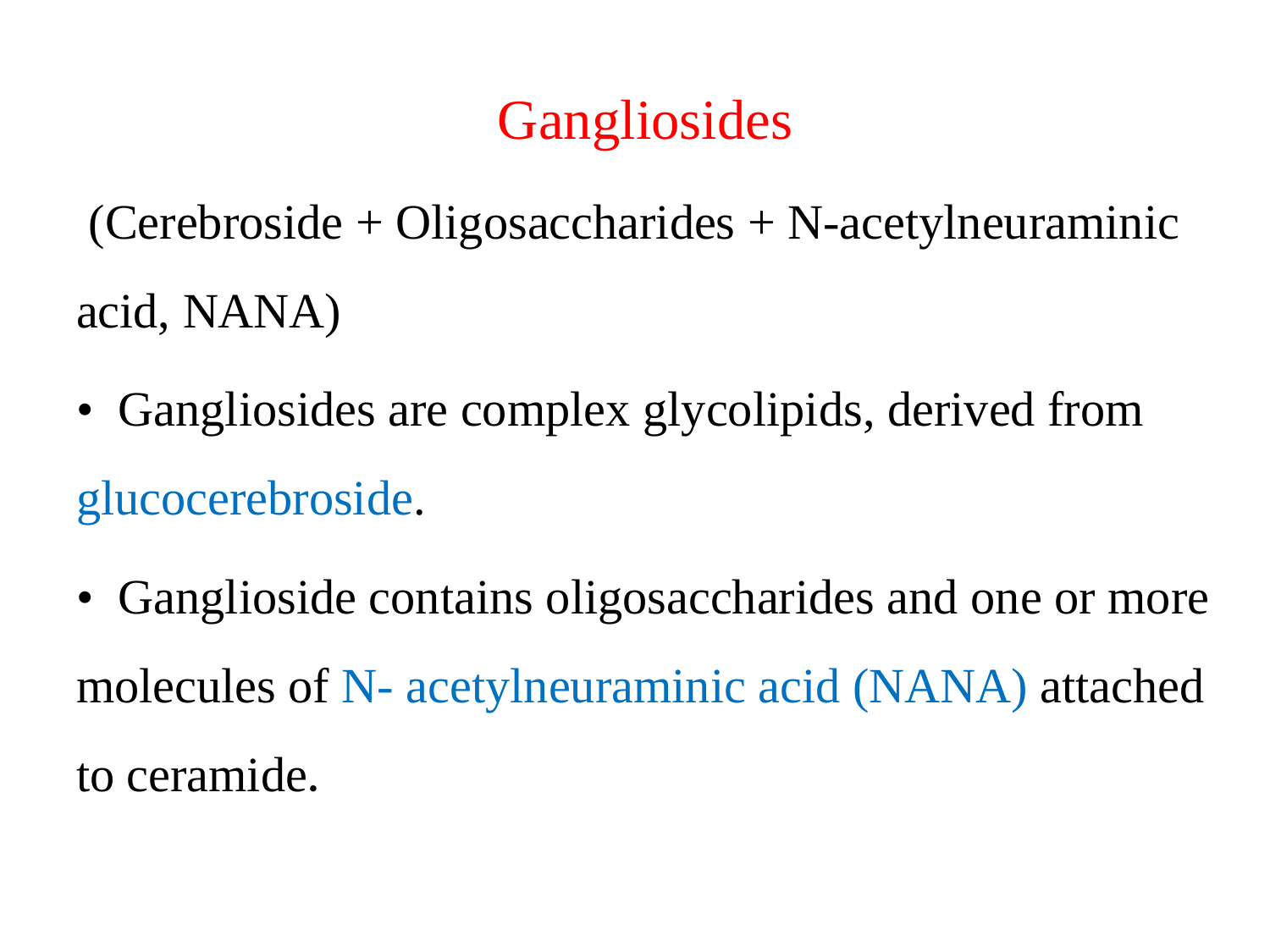

Gangliosides
 (Cerebroside + Oligosaccharides + N-acetylneuraminic acid, NANA)
•  Gangliosides are complex glycolipids, derived from glucocerebroside.
•  Ganglioside contains oligosaccharides and one or more molecules of N- acetylneuraminic acid (NANA) attached to ceramide.